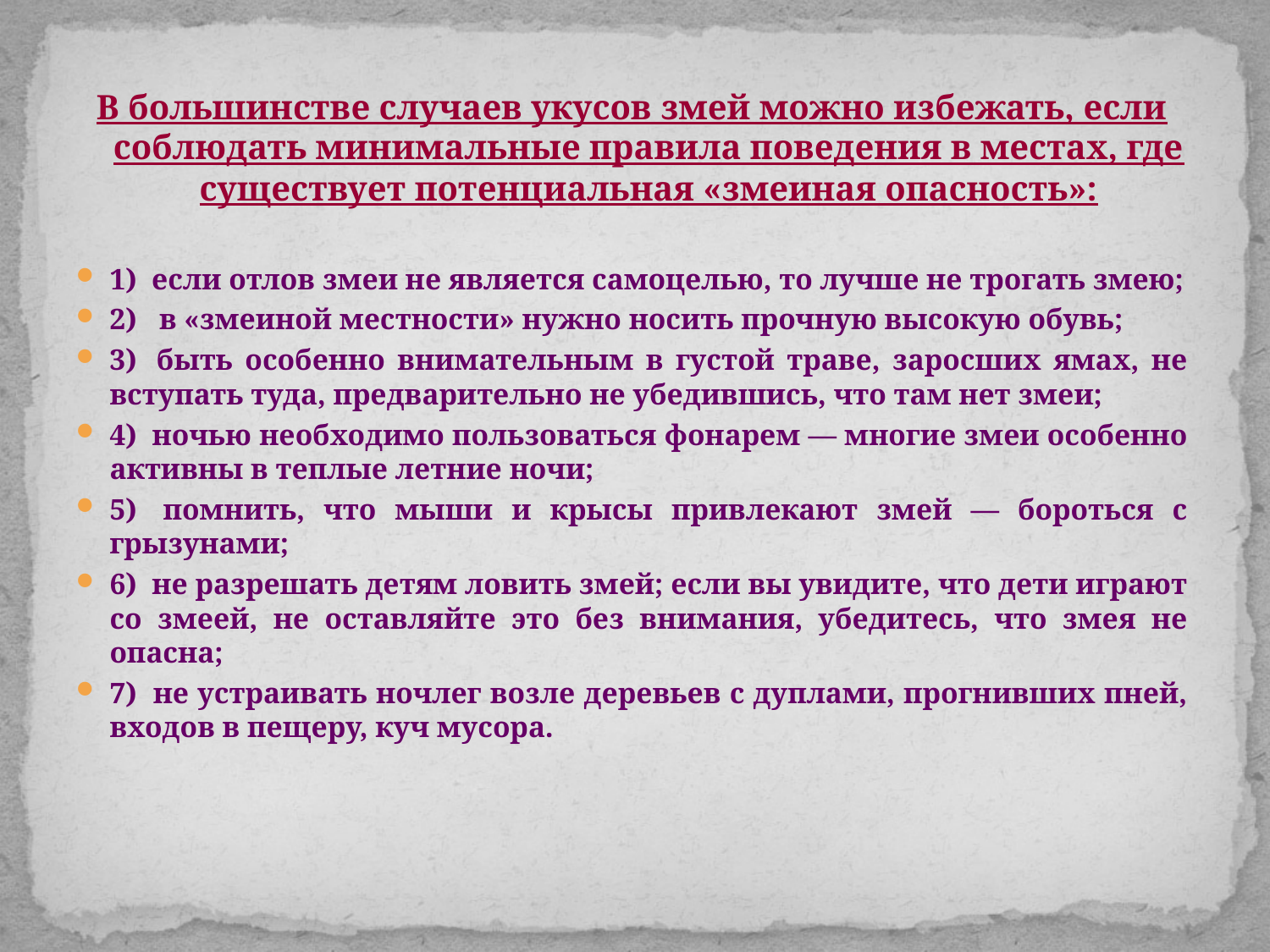

В большинстве случаев укусов змей можно избежать, если соблюдать минимальные правила поведения в местах, где существует потенциальная «змеиная опасность»:

1)  если отлов змеи не является самоцелью, то лучше не трогать змею;
2)   в «змеиной местности» нужно носить прочную высокую обувь;
3)  быть особенно внимательным в густой траве, заросших ямах, не вступать туда, предварительно не убедившись, что там нет змеи;
4)  ночью необходимо пользоваться фонарем — многие змеи особенно активны в теплые летние ночи;
5)  помнить, что мыши и крысы привлекают змей — бороться с грызунами;
6)  не разрешать детям ловить змей; если вы увидите, что дети играют со змеей, не оставляйте это без внимания, убедитесь, что змея не опасна;
7)  не устраивать ночлег возле деревьев с дуплами, прогнивших пней, входов в пещеру, куч мусора.